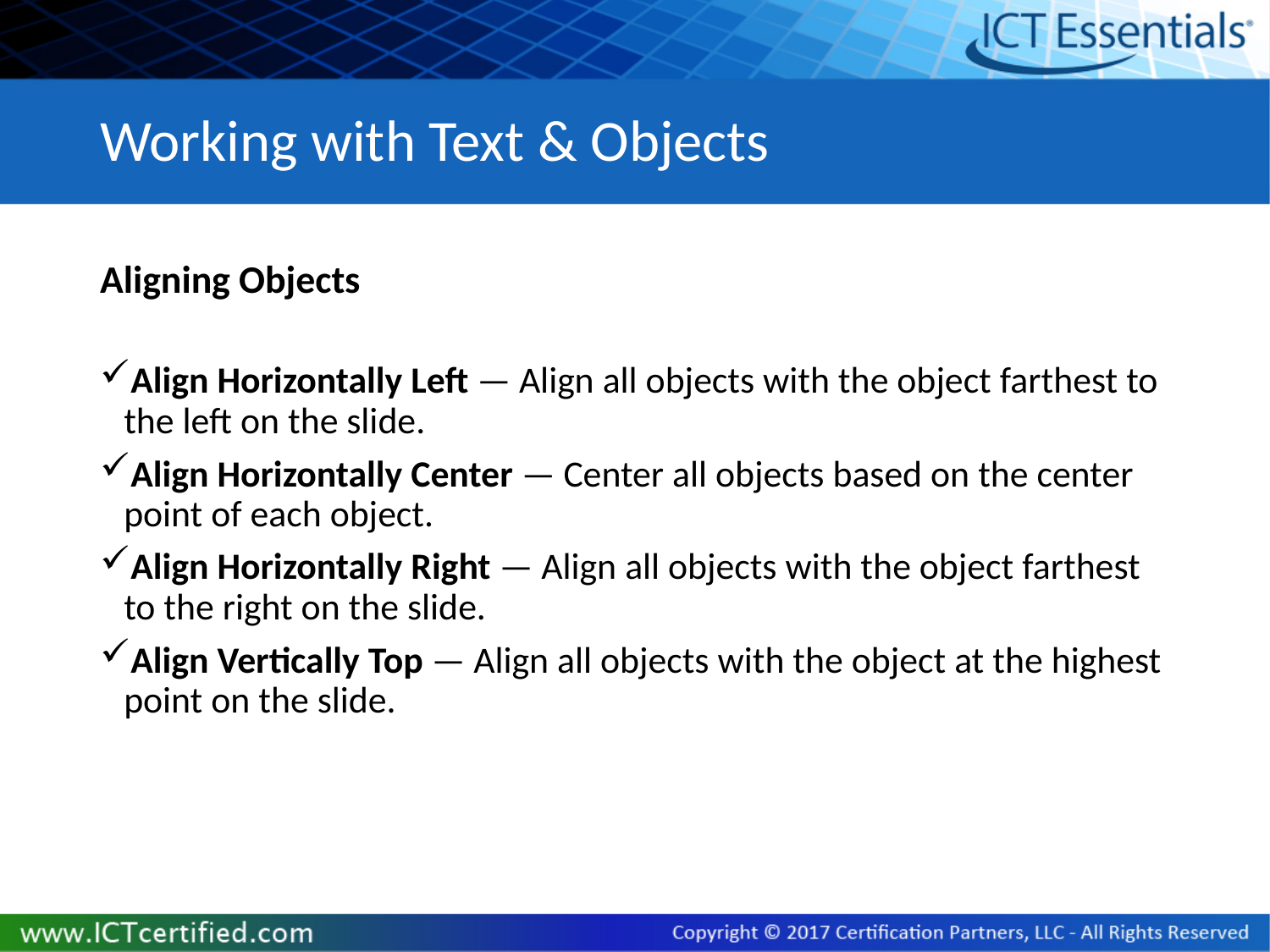

# Working with Text & Objects
Aligning Objects
Align Horizontally Left — Align all objects with the object farthest to the left on the slide.
Align Horizontally Center — Center all objects based on the center point of each object.
Align Horizontally Right — Align all objects with the object farthest to the right on the slide.
Align Vertically Top — Align all objects with the object at the highest point on the slide.